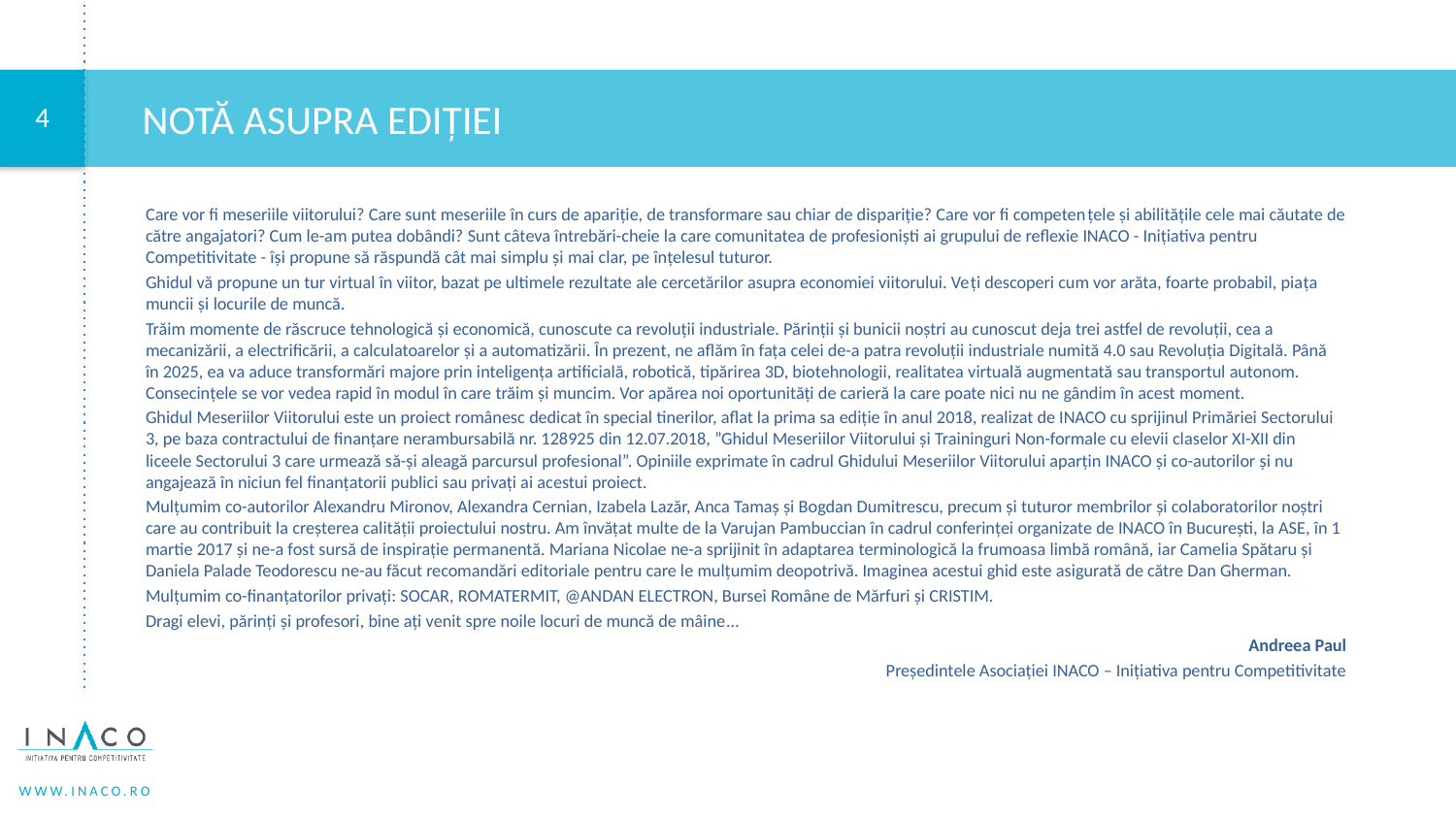

# Notă asupra ediției
Care vor fi meseriile viitorului? Care sunt meseriile în curs de apariție, de transformare sau chiar de dispariție? Care vor fi competenţele şi abilităţile cele mai căutate de către angajatori? Cum le-am putea dobândi? Sunt câteva întrebări-cheie la care comunitatea de profesioniști ai grupului de reflexie INACO - Inițiativa pentru Competitivitate - își propune să răspundă cât mai simplu și mai clar, pe înțelesul tuturor.
Ghidul vă propune un tur virtual în viitor, bazat pe ultimele rezultate ale cercetărilor asupra economiei viitorului. Veţi descoperi cum vor arăta, foarte probabil, piaţa muncii şi locurile de muncă.
Trăim momente de răscruce tehnologică și economică, cunoscute ca revoluții industriale. Părinții și bunicii noștri au cunoscut deja trei astfel de revoluții, cea a mecanizării, a electrificării, a calculatoarelor și a automatizării. În prezent, ne aflăm în fața celei de-a patra revoluții industriale numită 4.0 sau Revoluția Digitală. Până în 2025, ea va aduce transformări majore prin inteligența artificială, robotică, tipărirea 3D, biotehnologii, realitatea virtuală augmentată sau transportul autonom. Consecințele se vor vedea rapid în modul în care trăim și muncim. Vor apărea noi oportunități de carieră la care poate nici nu ne gândim în acest moment.
Ghidul Meseriilor Viitorului este un proiect românesc dedicat în special tinerilor, aflat la prima sa ediție în anul 2018, realizat de INACO cu sprijinul Primăriei Sectorului 3, pe baza contractului de finanțare nerambursabilă nr. 128925 din 12.07.2018, ”Ghidul Meseriilor Viitorului și Traininguri Non-formale cu elevii claselor XI-XII din liceele Sectorului 3 care urmează să-și aleagă parcursul profesional”. Opiniile exprimate în cadrul Ghidului Meseriilor Viitorului aparțin INACO și co-autorilor și nu angajează în niciun fel finanțatorii publici sau privați ai acestui proiect.
Mulțumim co-autorilor Alexandru Mironov, Alexandra Cernian, Izabela Lazăr, Anca Tamaș și Bogdan Dumitrescu, precum și tuturor membrilor și colaboratorilor noștri care au contribuit la creșterea calității proiectului nostru. Am învățat multe de la Varujan Pambuccian în cadrul conferinței organizate de INACO în București, la ASE, în 1 martie 2017 și ne-a fost sursă de inspirație permanentă. Mariana Nicolae ne-a sprijinit în adaptarea terminologică la frumoasa limbă română, iar Camelia Spătaru și Daniela Palade Teodorescu ne-au făcut recomandări editoriale pentru care le mulțumim deopotrivă. Imaginea acestui ghid este asigurată de către Dan Gherman.
Mulțumim co-finanțatorilor privați: SOCAR, ROMATERMIT, @ANDAN ELECTRON, Bursei Române de Mărfuri și CRISTIM.
Dragi elevi, părinți și profesori, bine ați venit spre noile locuri de muncă de mâine…
Andreea Paul
Președintele Asociației INACO – Inițiativa pentru Competitivitate